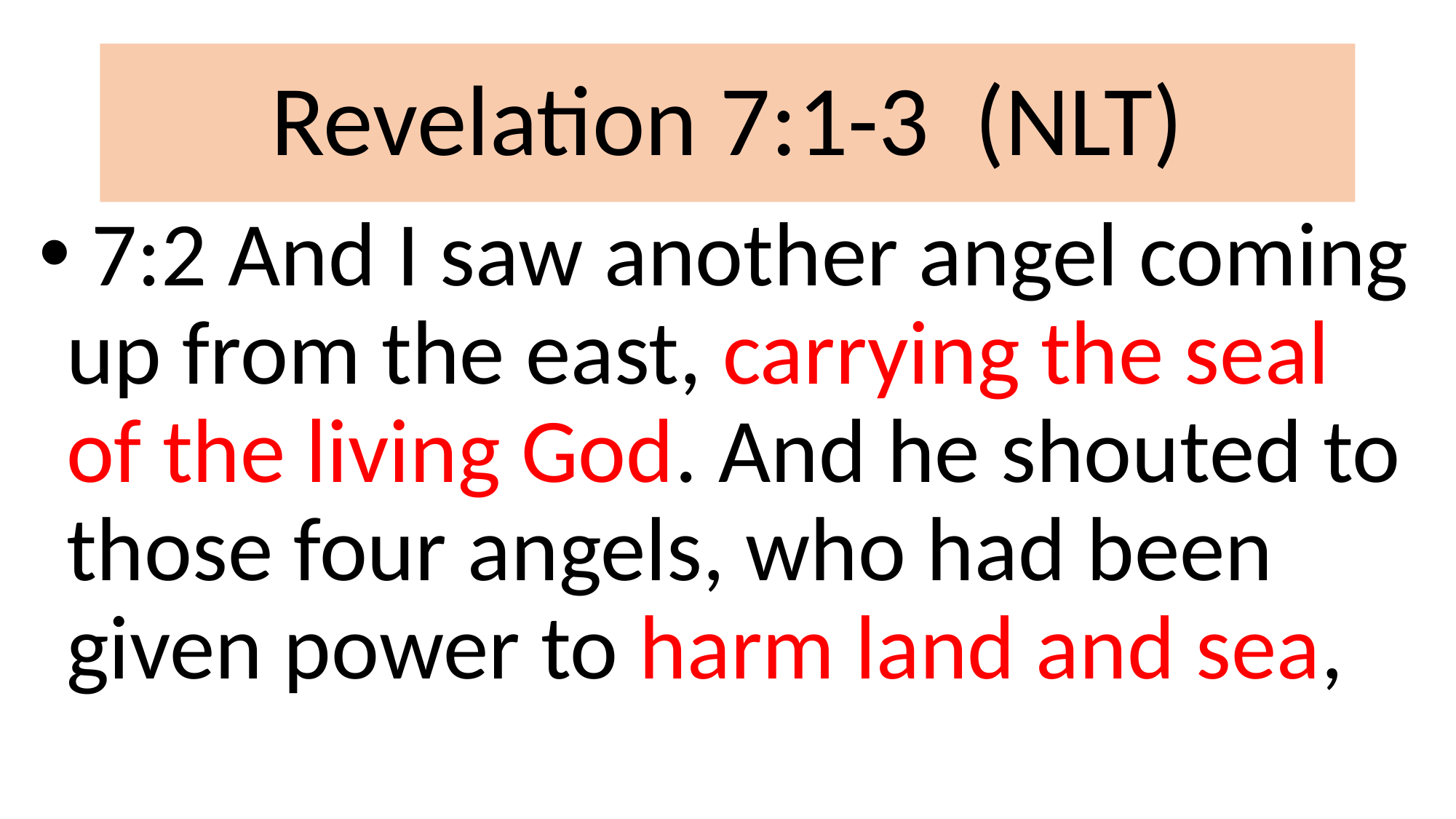

# Revelation 7:1-3  (NLT)
 7:2 And I saw another angel coming up from the east, carrying the seal of the living God. And he shouted to those four angels, who had been given power to harm land and sea,